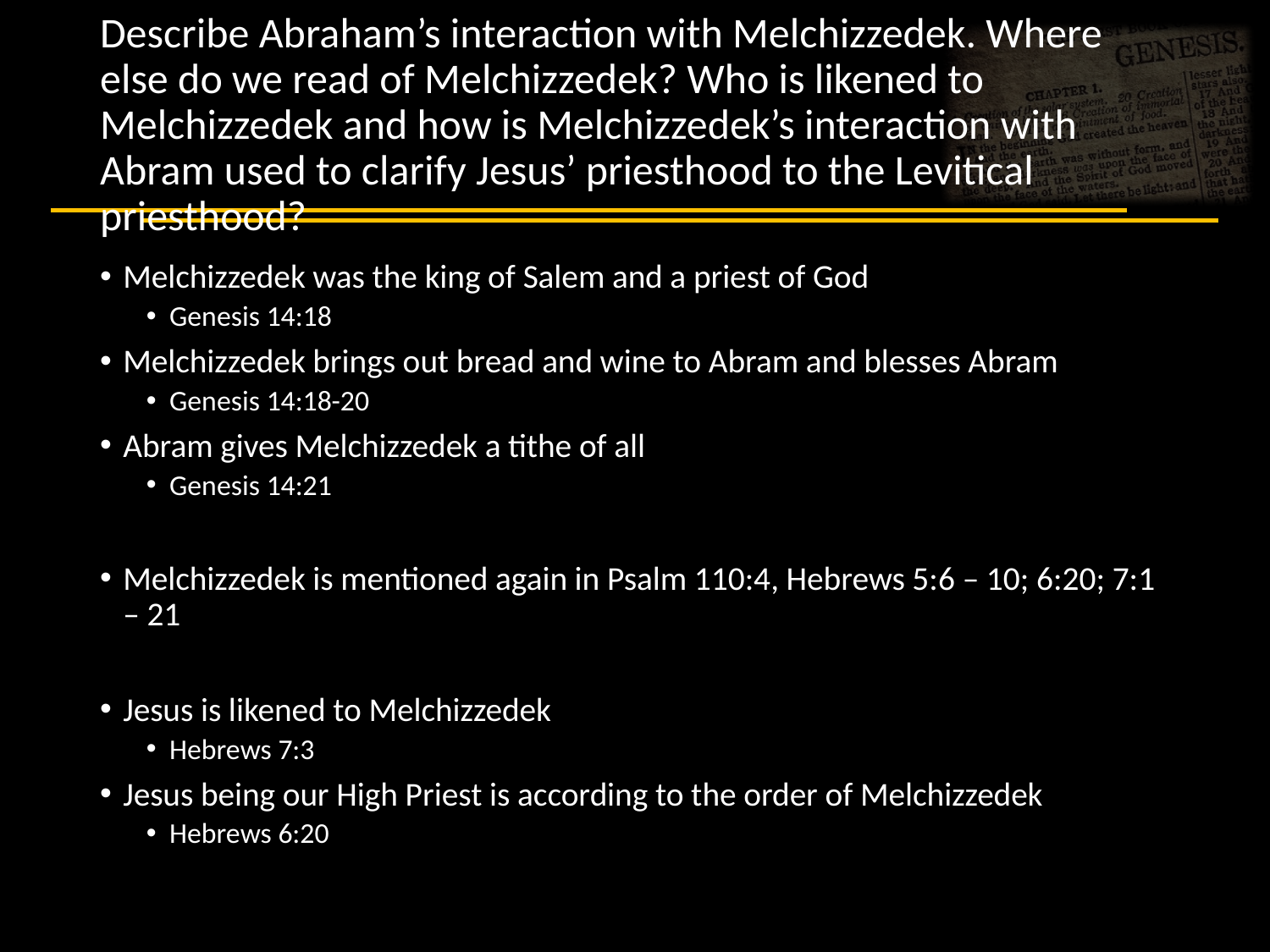

# Describe Abraham’s interaction with Melchizzedek. Where else do we read of Melchizzedek? Who is likened to Melchizzedek and how is Melchizzedek’s interaction with Abram used to clarify Jesus’ priesthood to the Levitical priesthood?
Melchizzedek was the king of Salem and a priest of God
Genesis 14:18
Melchizzedek brings out bread and wine to Abram and blesses Abram
Genesis 14:18-20
Abram gives Melchizzedek a tithe of all
Genesis 14:21

Melchizzedek is mentioned again in Psalm 110:4, Hebrews 5:6 – 10; 6:20; 7:1 – 21

Jesus is likened to Melchizzedek
Hebrews 7:3
Jesus being our High Priest is according to the order of Melchizzedek
Hebrews 6:20